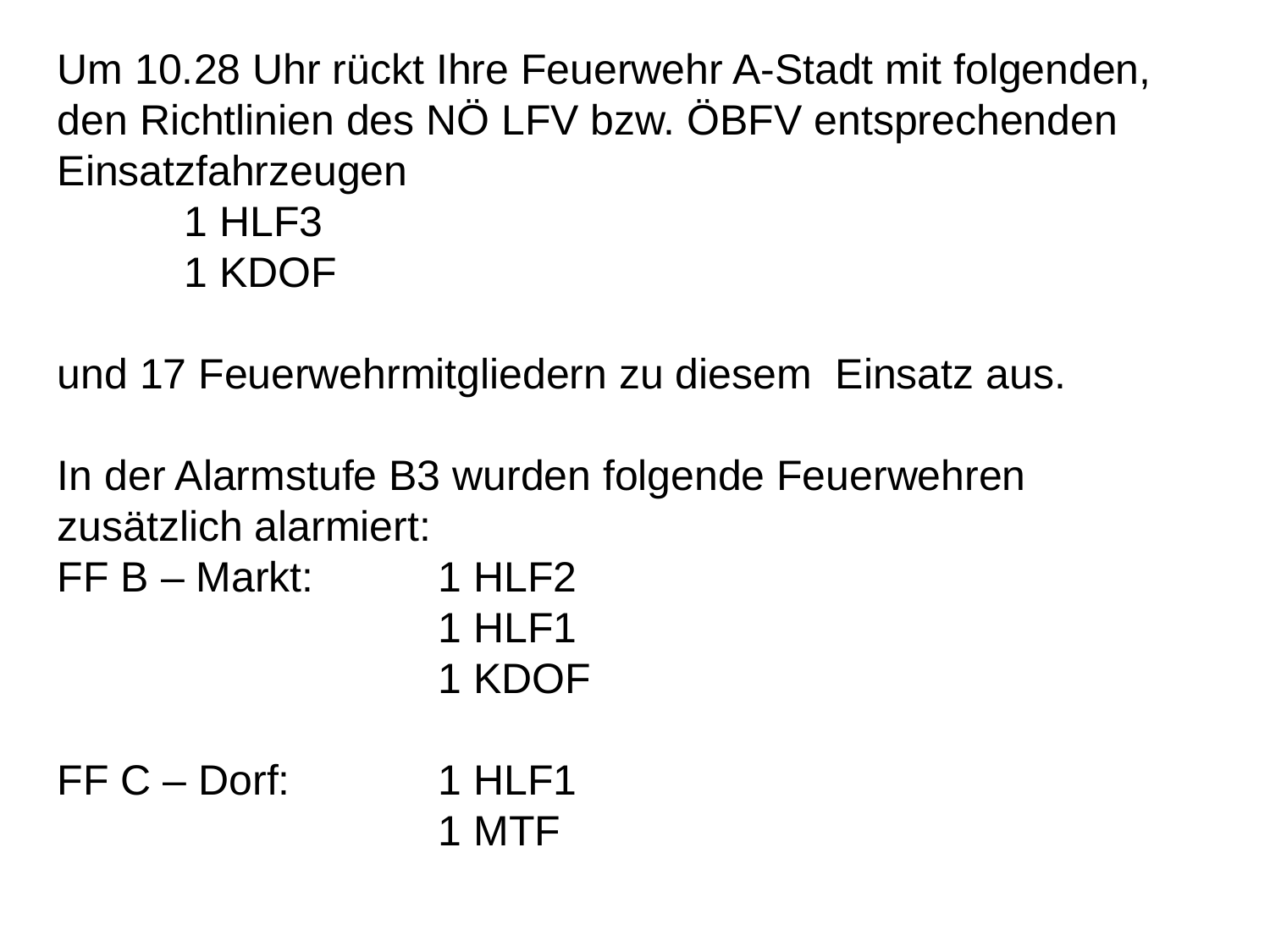

Um 10.28 Uhr rückt Ihre Feuerwehr A-Stadt mit folgenden, den Richtlinien des NÖ LFV bzw. ÖBFV entsprechenden Einsatzfahrzeugen
	1 HLF3
	1 KDOF

und 17 Feuerwehrmitgliedern zu diesem  Einsatz aus.

In der Alarmstufe B3 wurden folgende Feuerwehren zusätzlich alarmiert:
FF B – Markt: 	1 HLF2
			1 HLF1
			1 KDOF

FF C – Dorf: 		1 HLF1
			1 MTF
3